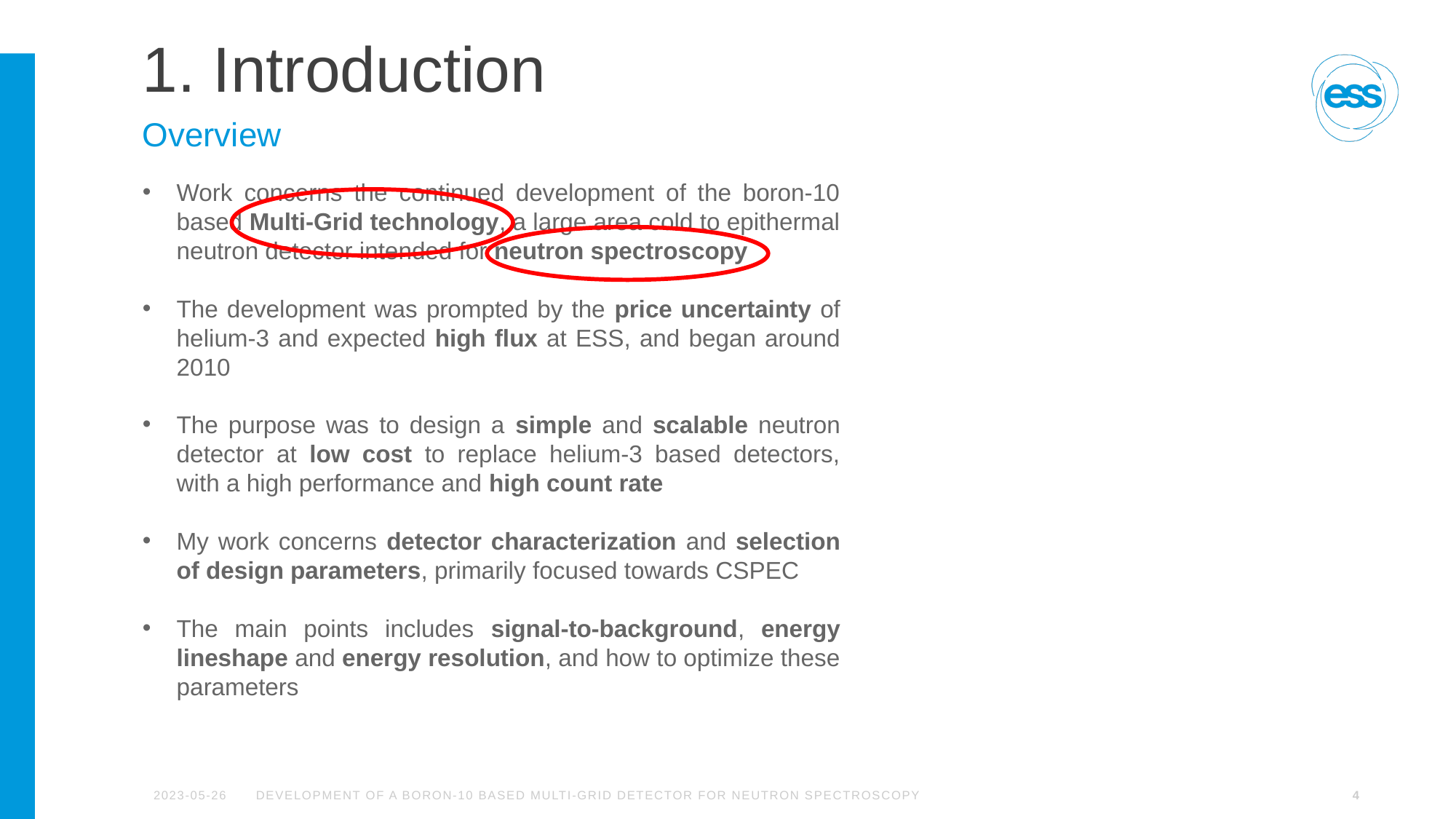

# 1. Introduction
Overview
Work concerns the continued development of the boron-10 based Multi-Grid technology, a large area cold to epithermal neutron detector intended for neutron spectroscopy

The development was prompted by the price uncertainty of helium-3 and expected high flux at ESS, and began around 2010

The purpose was to design a simple and scalable neutron detector at low cost to replace helium-3 based detectors, with a high performance and high count rate

My work concerns detector characterization and selection of design parameters, primarily focused towards CSPEC

The main points includes signal-to-background, energy lineshape and energy resolution, and how to optimize these parameters

2023-05-26
Development of a boron-10 based Multi-Grid Detector for Neutron Spectroscopy
4